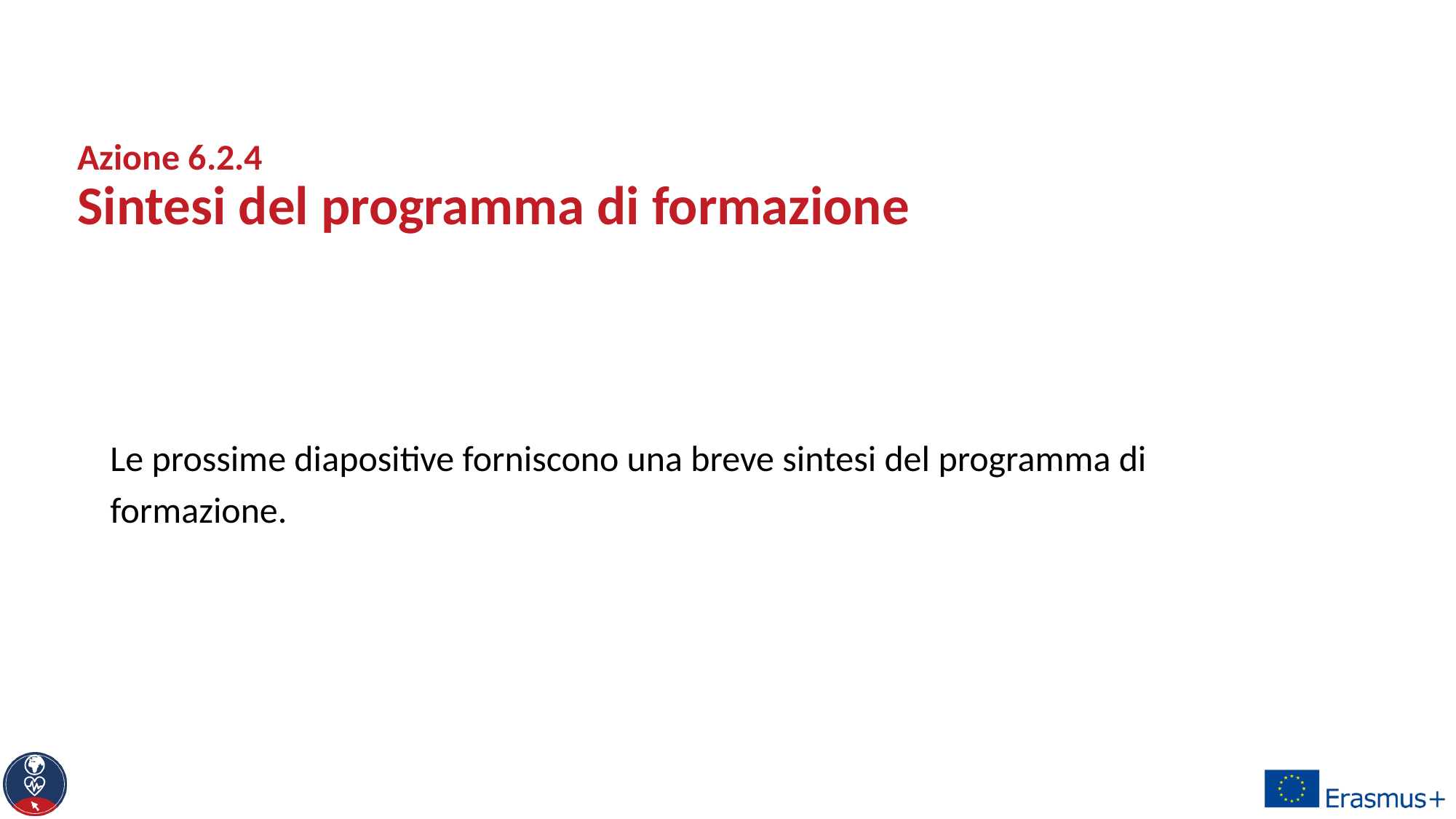

# Azione 6.2.4 Sintesi del programma di formazione
Le prossime diapositive forniscono una breve sintesi del programma di formazione.